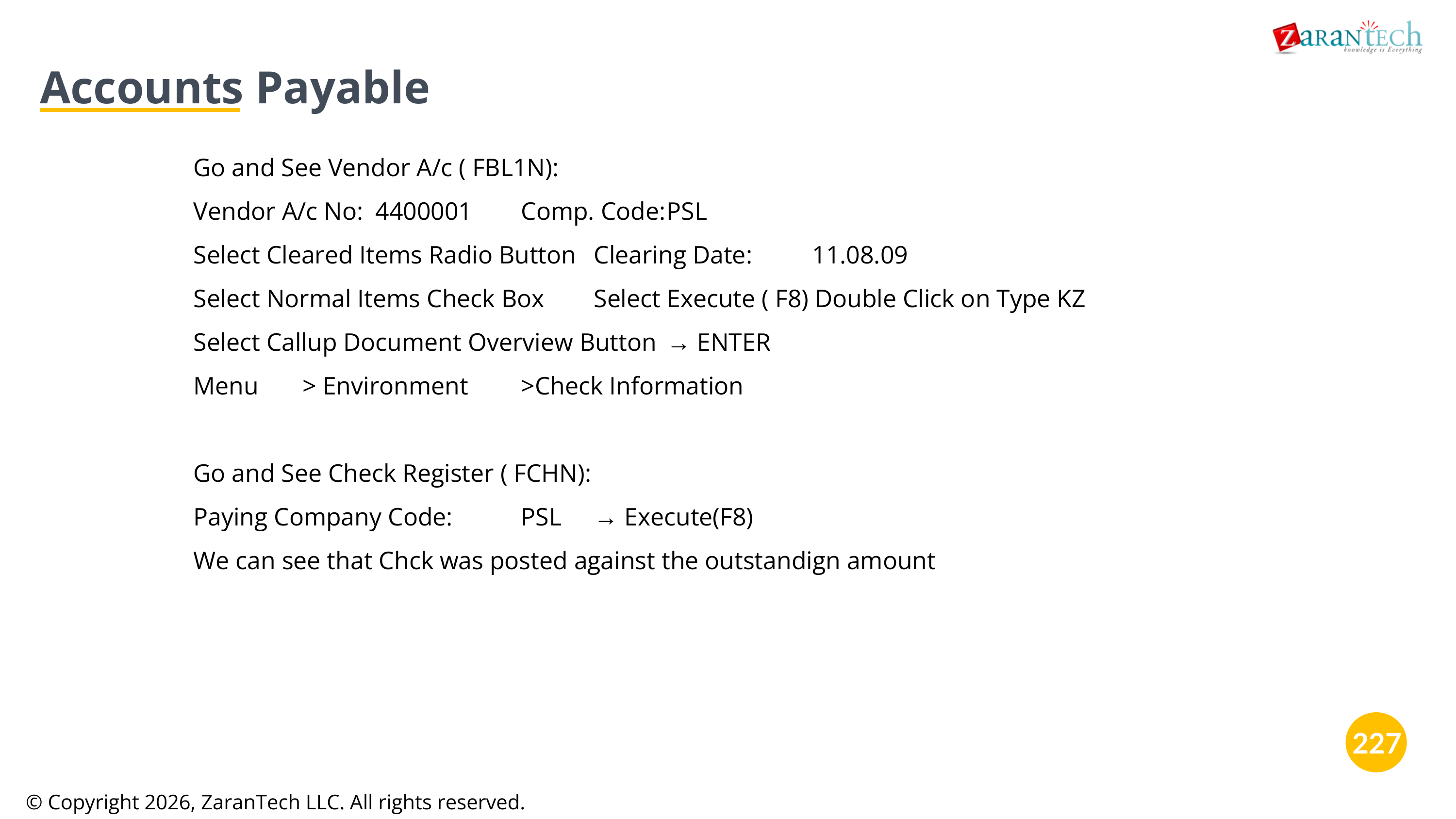

Accounts Payable

Go and See Vendor A/c ( FBL1N):
Vendor A/c No:	4400001	Comp. Code:	PSL
Select Cleared Items Radio Button	Clearing Date:	11.08.09
Select Normal Items Check Box	Select Execute ( F8) Double Click on Type KZ
Select Callup Document Overview Button	→ ENTER
Menu	> Environment	>Check Information

Go and See Check Register ( FCHN):
Paying Company Code:	PSL	→ Execute(F8)
We can see that Chck was posted against the outstandign amount

227
227
© Copyright 2026, ZaranTech LLC. All rights reserved.